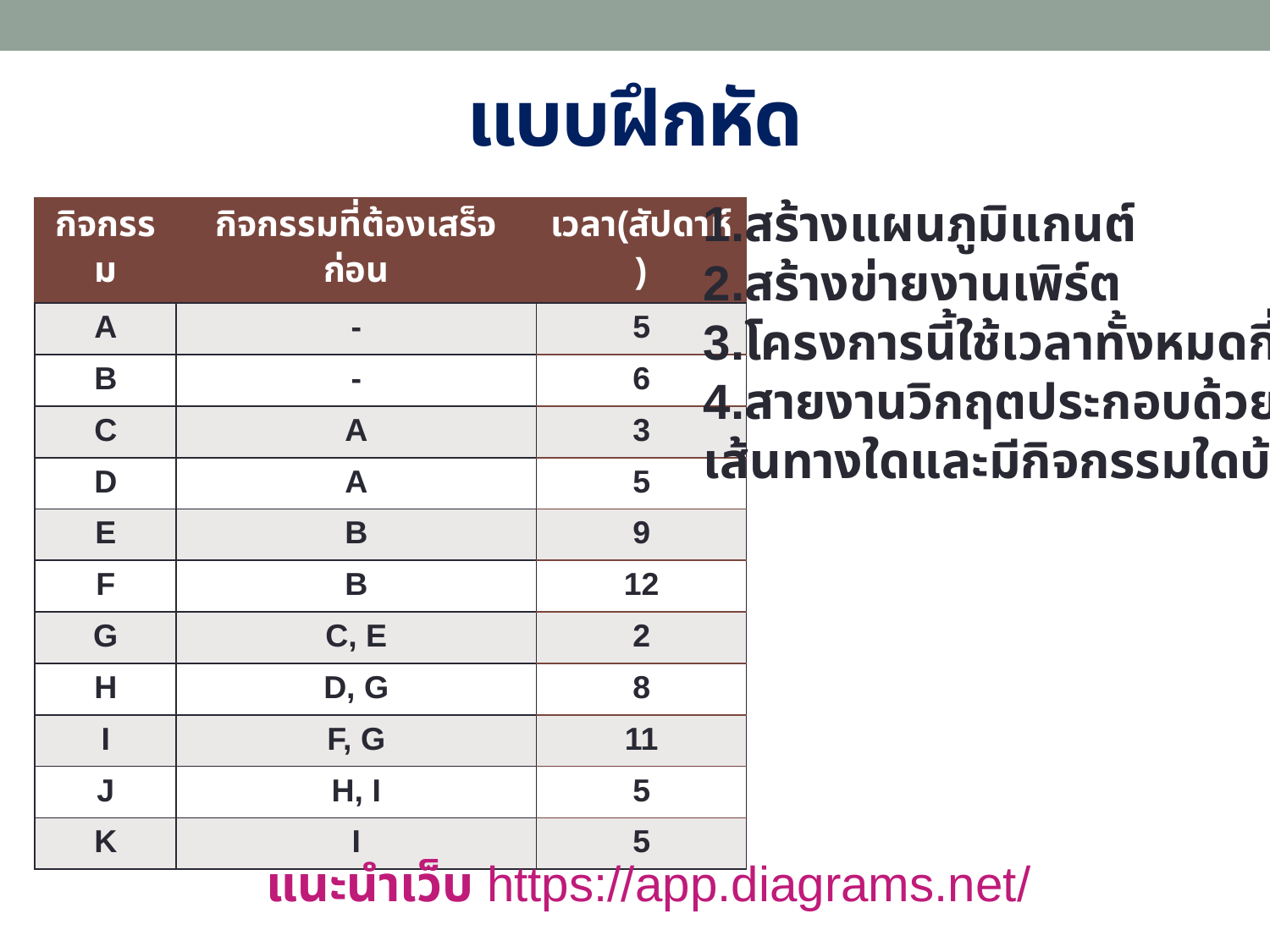

# แบบฝึกหัด
1.สร้างแผนภูมิแกนต์
2.สร้างข่ายงานเพิร์ต
3.โครงการนี้ใช้เวลาทั้งหมดกี่วัน
4.สายงานวิกฤตประกอบด้วย
เส้นทางใดและมีกิจกรรมใดบ้าง
| กิจกรรม | กิจกรรมที่ต้องเสร็จก่อน | เวลา(สัปดาห์) |
| --- | --- | --- |
| A | - | 5 |
| B | - | 6 |
| C | A | 3 |
| D | A | 5 |
| E | B | 9 |
| F | B | 12 |
| G | C, E | 2 |
| H | D, G | 8 |
| I | F, G | 11 |
| J | H, I | 5 |
| K | I | 5 |
แนะนำเว็บ https://app.diagrams.net/